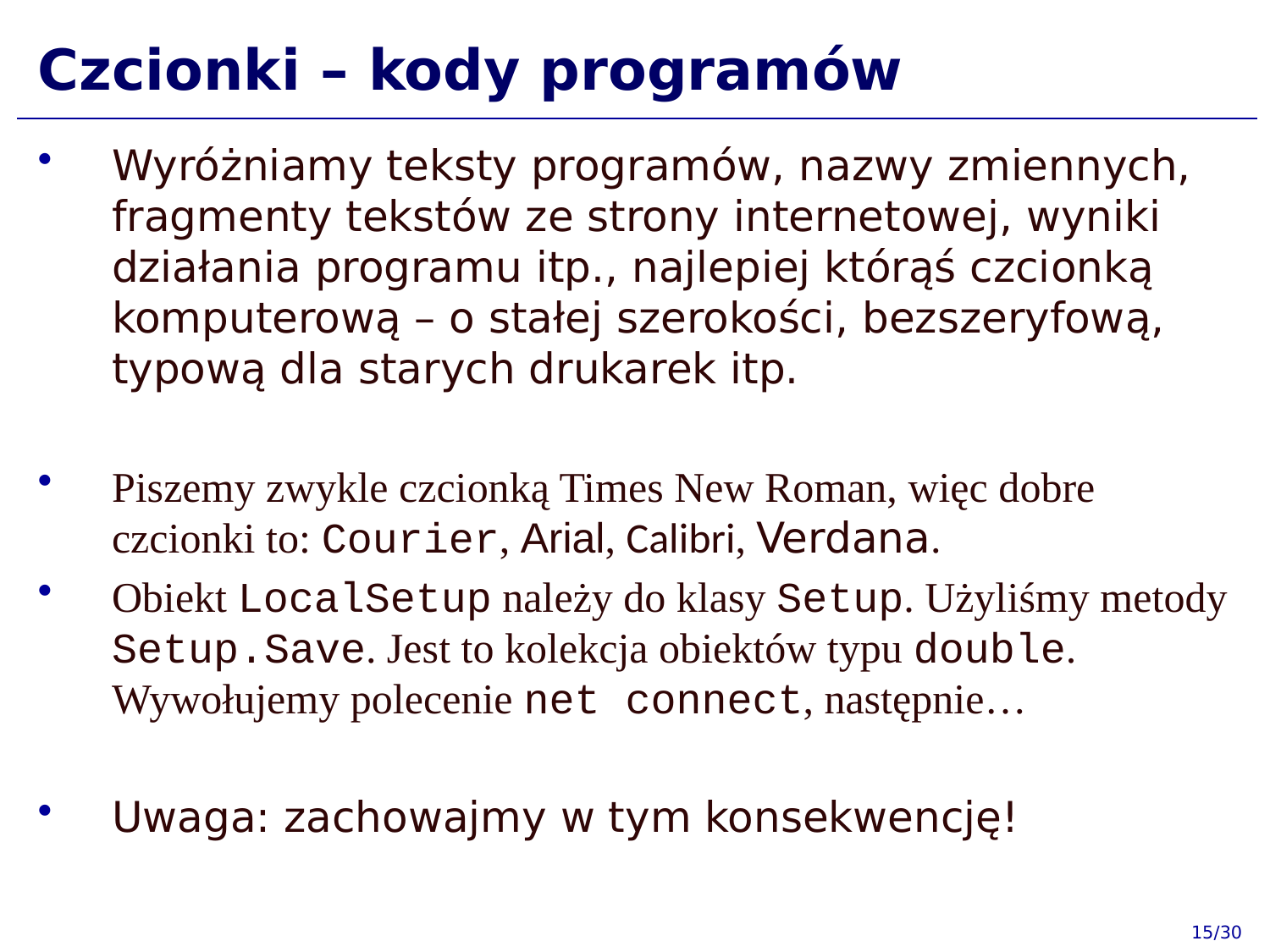

# Czcionki – kody programów
Wyróżniamy teksty programów, nazwy zmiennych, fragmenty tekstów ze strony internetowej, wyniki działania programu itp., najlepiej którąś czcionką komputerową – o stałej szerokości, bezszeryfową, typową dla starych drukarek itp.

Piszemy zwykle czcionką Times New Roman, więc dobre czcionki to: Courier, Arial, Calibri, Verdana.
Obiekt LocalSetup należy do klasy Setup. Użyliśmy metody Setup.Save. Jest to kolekcja obiektów typu double. Wywołujemy polecenie net connect, następnie…

Uwaga: zachowajmy w tym konsekwencję!
15/30